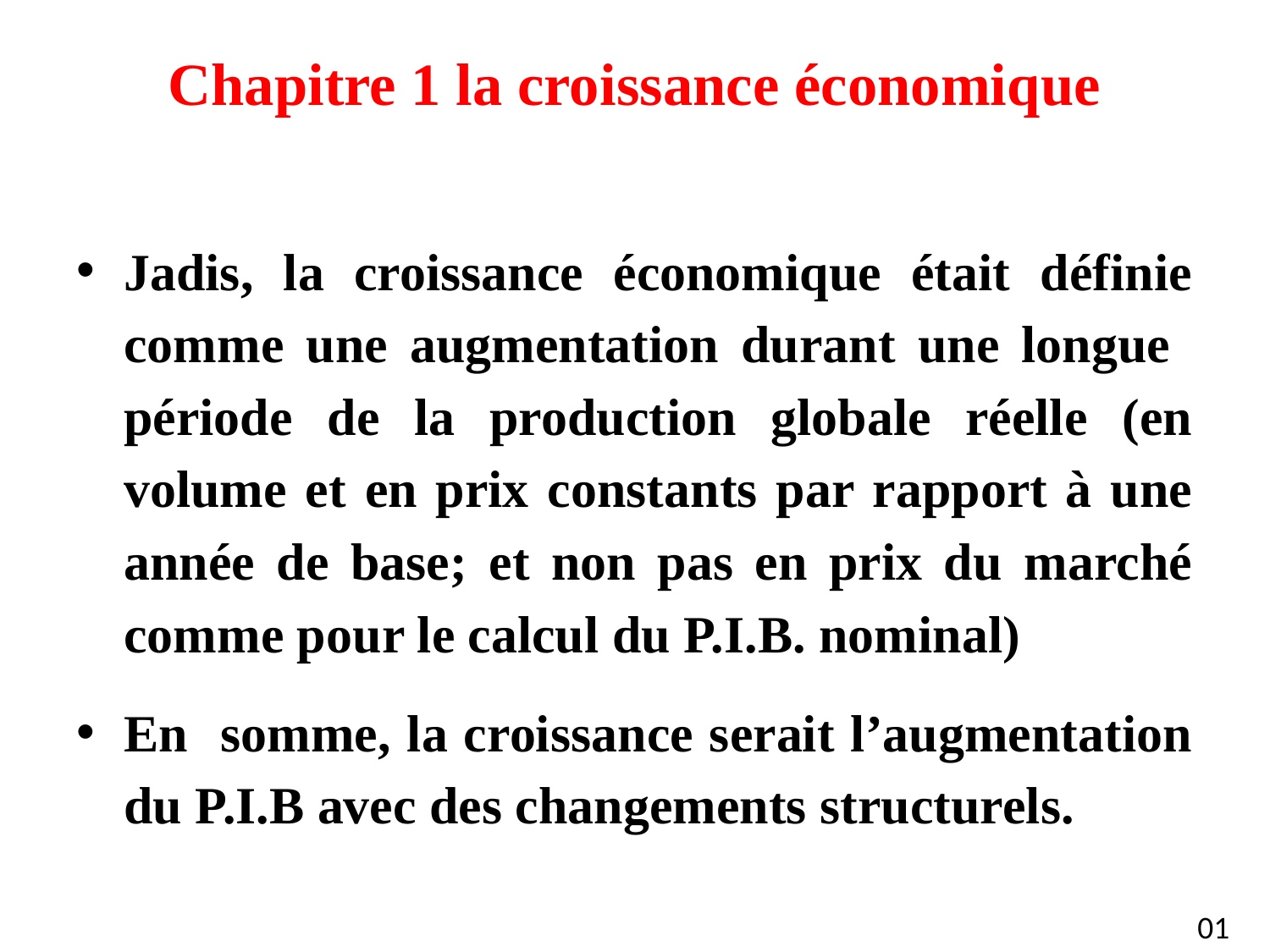

# Chapitre 1 la croissance économique
Jadis, la croissance économique était définie comme une augmentation durant une longue  période de la production globale réelle (en volume et en prix constants par rapport à une année de base; et non pas en prix du marché comme pour le calcul du P.I.B. nominal)
En  somme, la croissance serait l’augmentation du P.I.B avec des changements structurels.

01